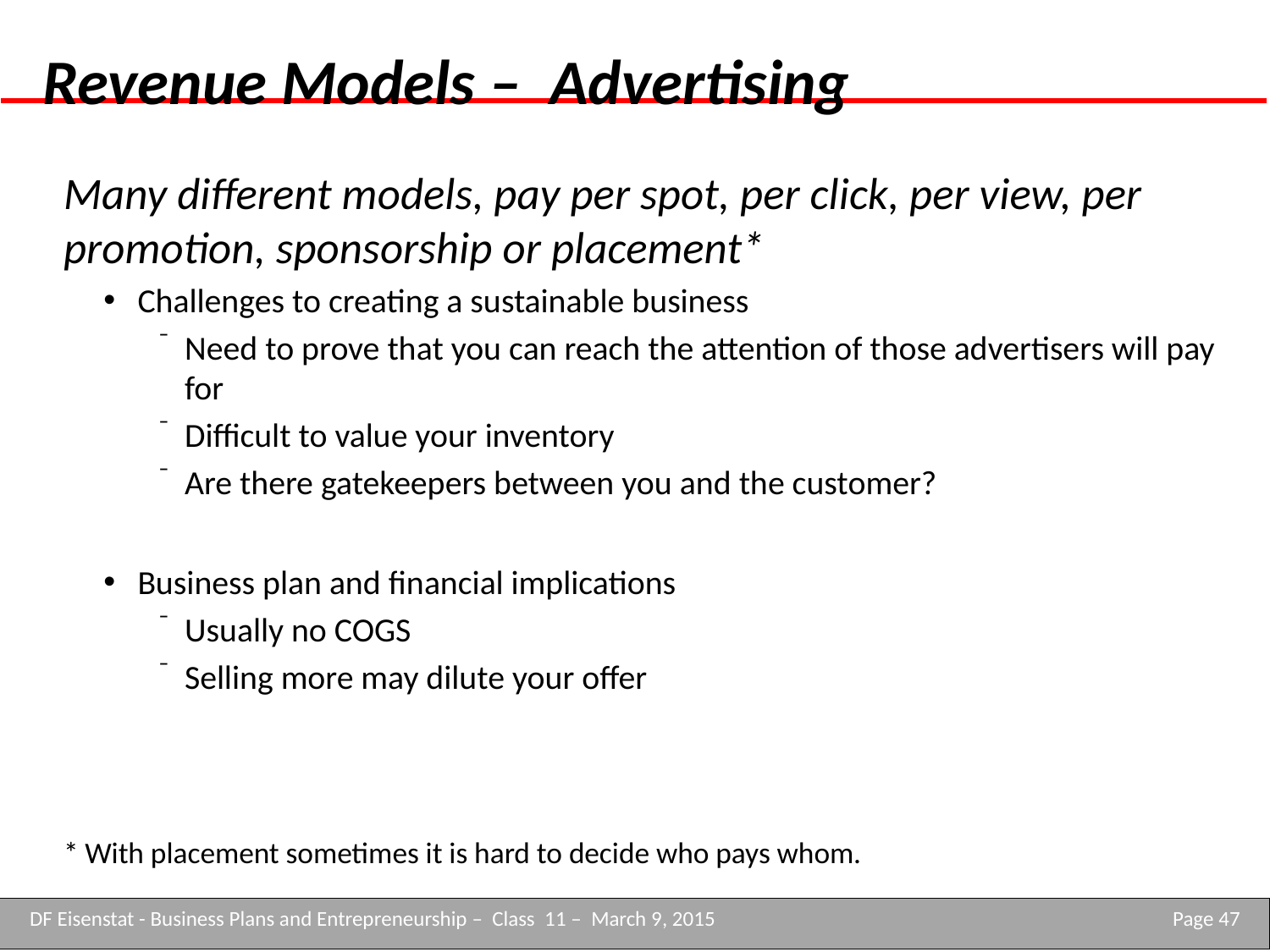

# Revenue Models –  Advertising
Many different models, pay per spot, per click, per view, per promotion, sponsorship or placement*
Challenges to creating a sustainable business
Need to prove that you can reach the attention of those advertisers will pay for
Difficult to value your inventory
Are there gatekeepers between you and the customer?

Business plan and financial implications
Usually no COGS
Selling more may dilute your offer

* With placement sometimes it is hard to decide who pays whom.